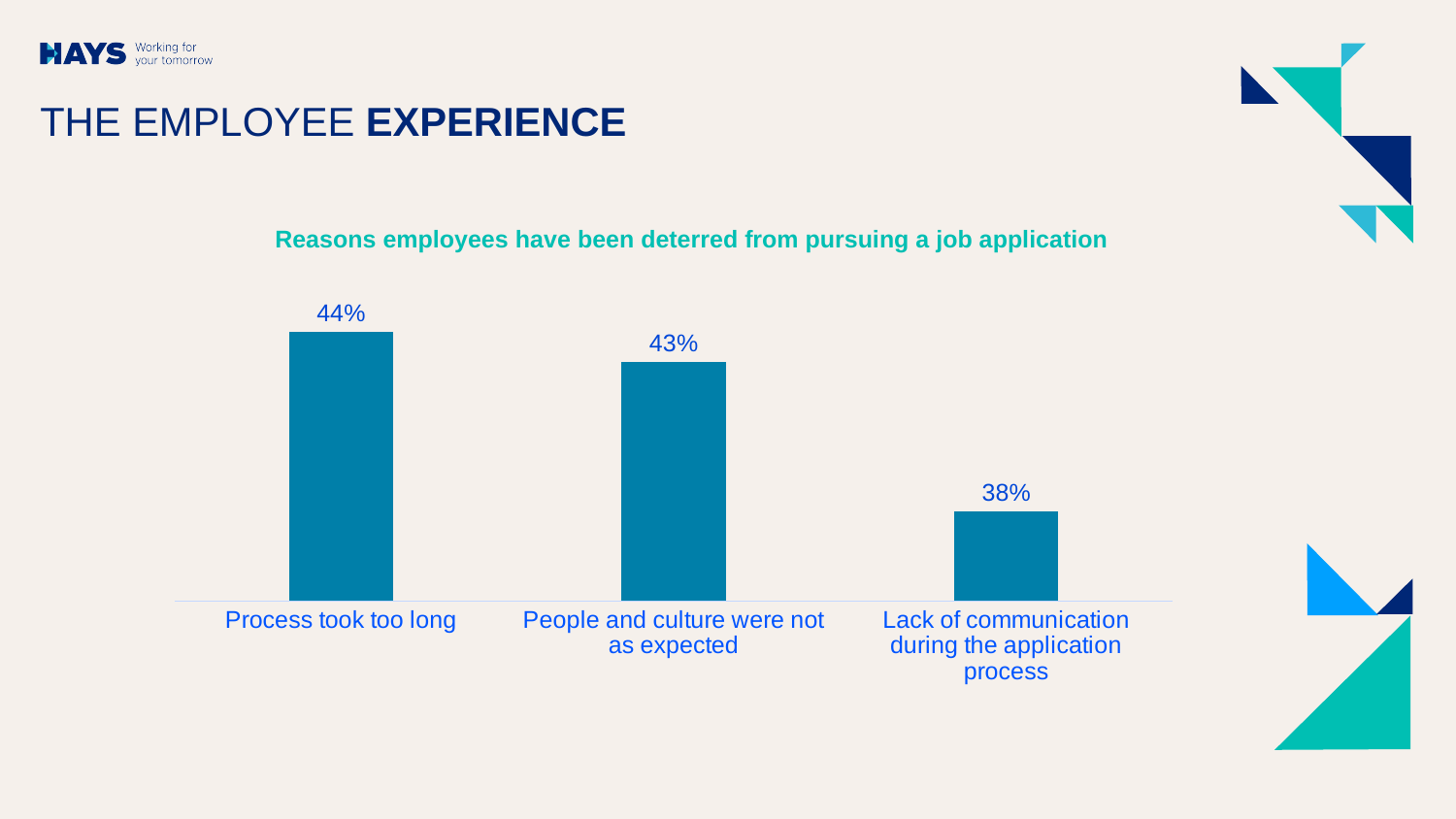

# THE EMPLOYEE EXPERIENCE
Reasons employees have been deterred from pursuing a job application

### Chart

| Category | Series 1 |
|---|---|
| Process took too long | 0.44 |
| People and culture were not as expected | 0.43 |
| Lack of communication during the application process | 0.38 |